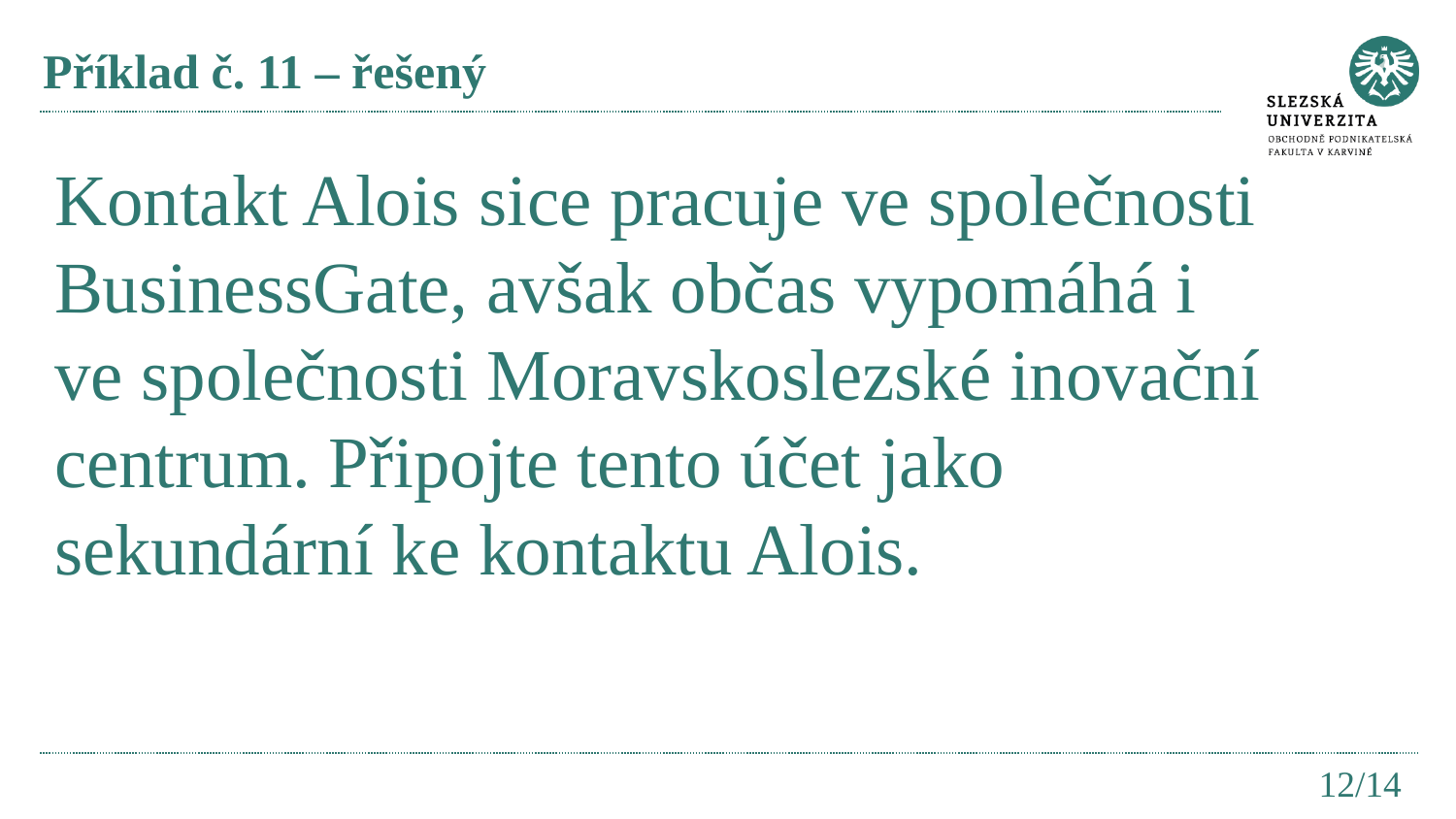

# Příklad č. 11 – řešený
Kontakt Alois sice pracuje ve společnosti BusinessGate, avšak občas vypomáhá i ve společnosti Moravskoslezské inovační centrum. Připojte tento účet jako sekundární ke kontaktu Alois.
12/14